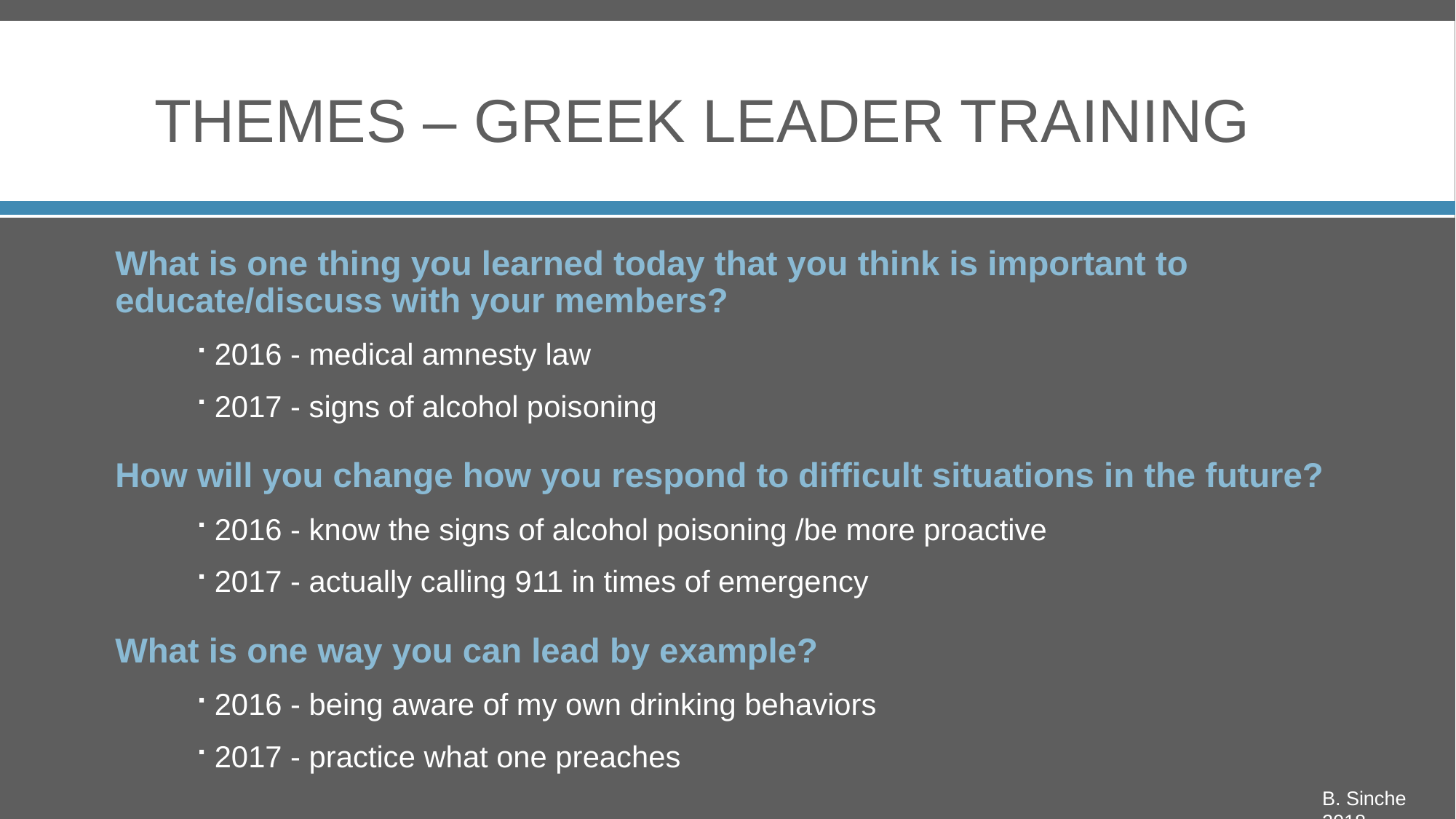

# THEMES – GREEK LEADER TRAINING

What is one thing you learned today that you think is important to educate/discuss with your members?
2016 - medical amnesty law
2017 - signs of alcohol poisoning
How will you change how you respond to difficult situations in the future?
2016 - know the signs of alcohol poisoning /be more proactive
2017 - actually calling 911 in times of emergency
What is one way you can lead by example?
2016 - being aware of my own drinking behaviors
2017 - practice what one preaches

B. Sinche 2018